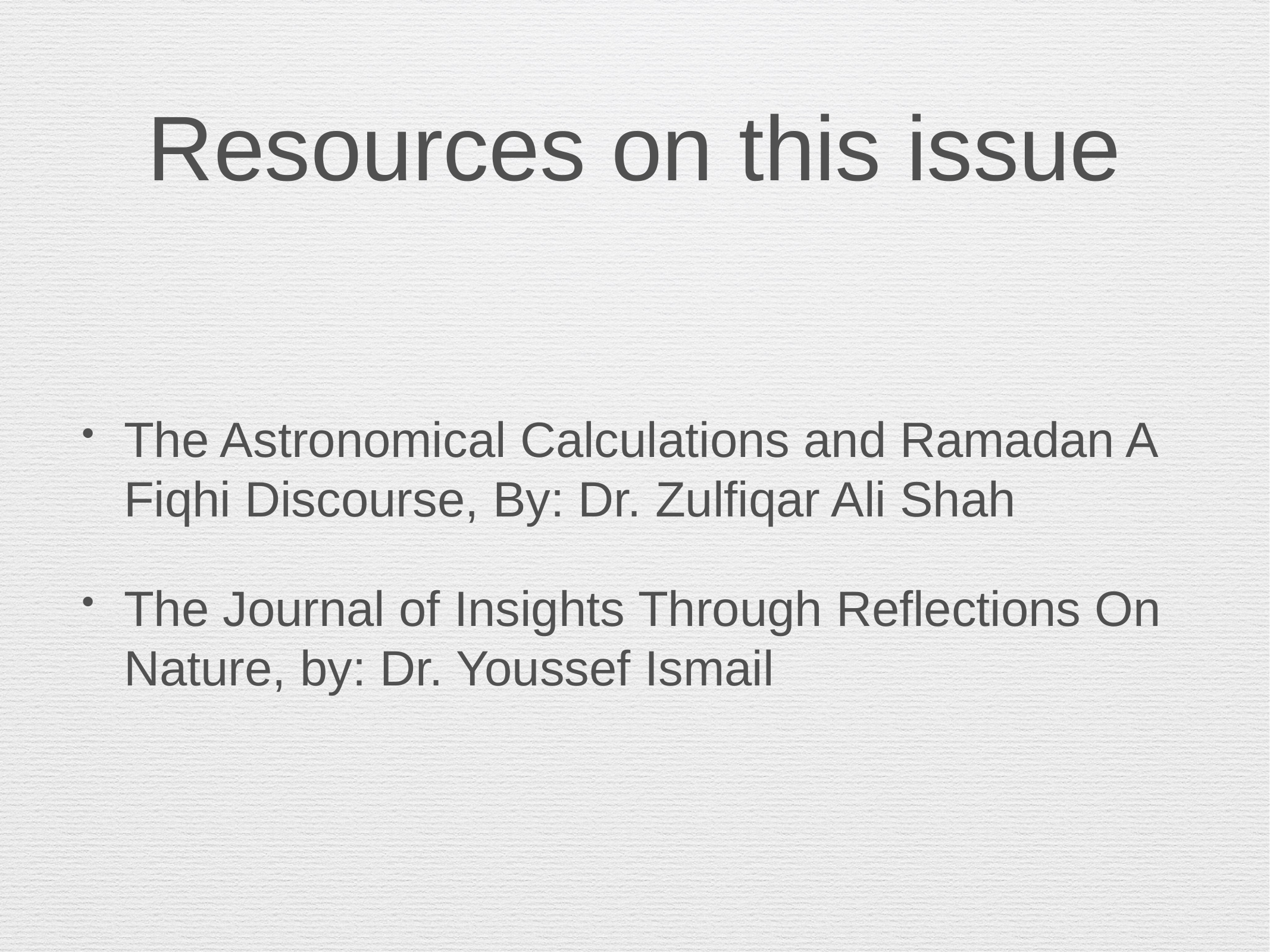

# Resources on this issue
The Astronomical Calculations and Ramadan A Fiqhi Discourse, By: Dr. Zulfiqar Ali Shah
The Journal of Insights Through Reflections On Nature, by: Dr. Youssef Ismail